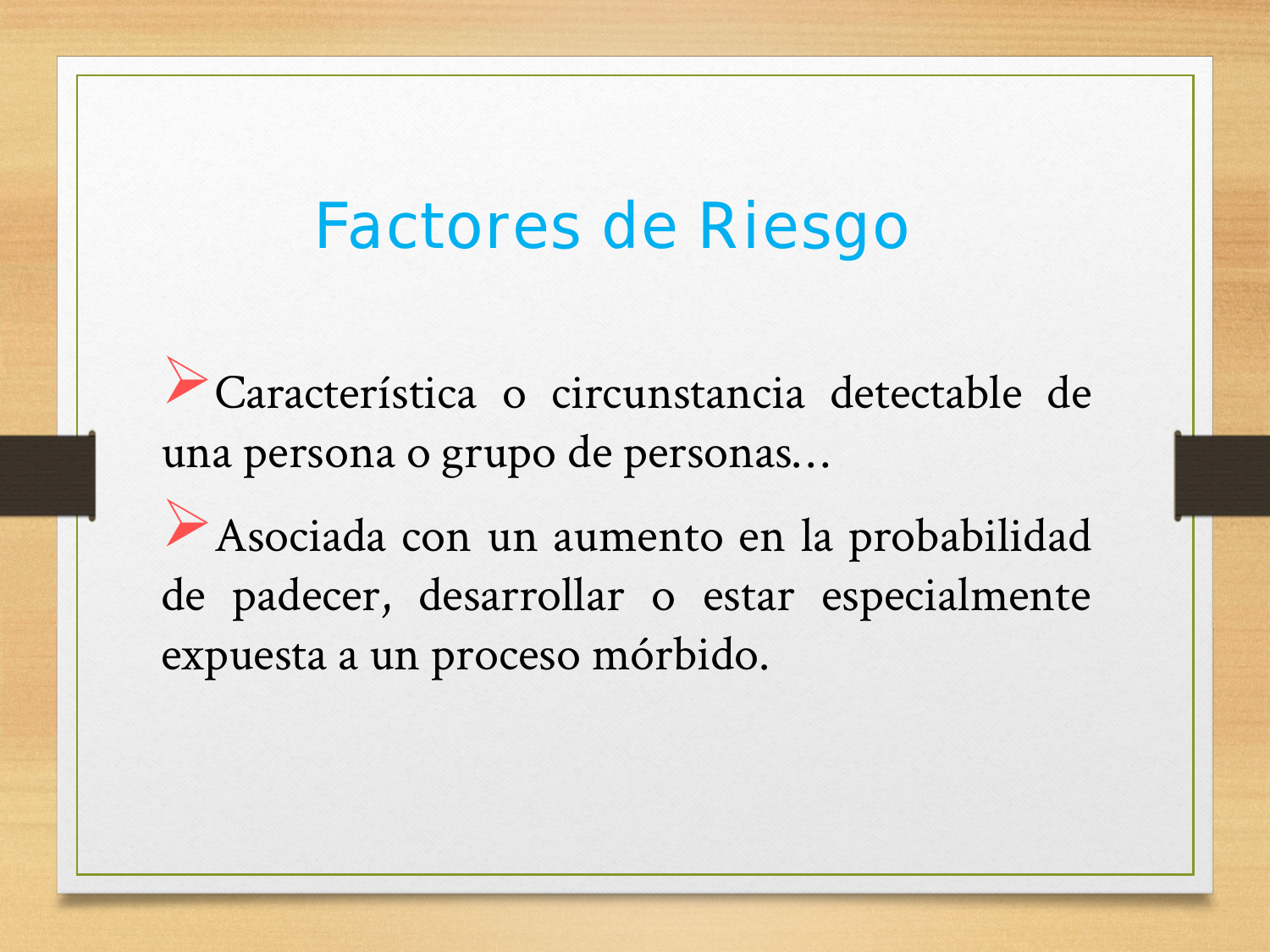

Factores de Riesgo
Característica o circunstancia detectable de una persona o grupo de personas…
Asociada con un aumento en la probabilidad de padecer, desarrollar o estar especialmente expuesta a un proceso mórbido.